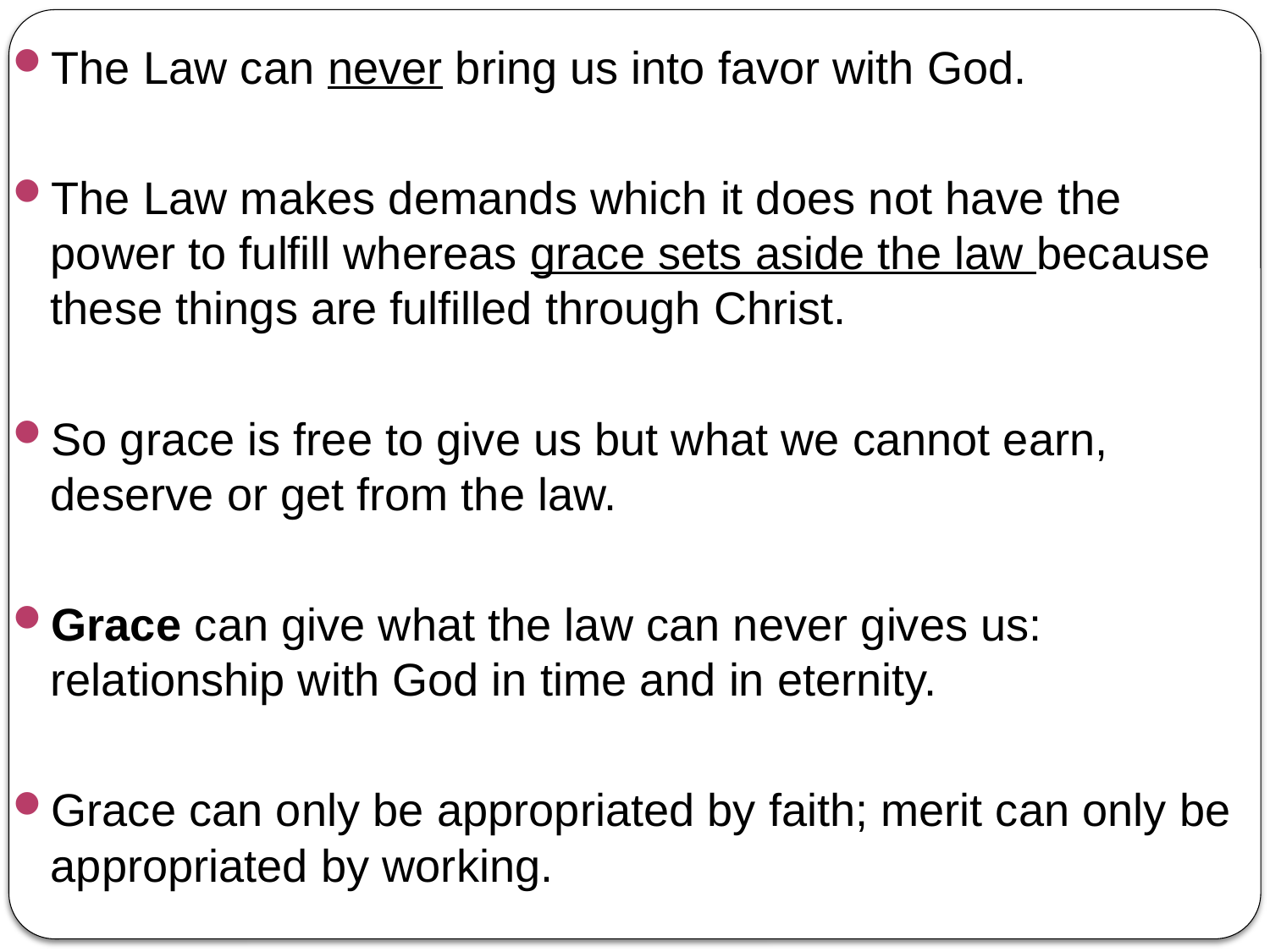

The Law can never bring us into favor with God.

The Law makes demands which it does not have the power to fulfill whereas grace sets aside the law because these things are fulfilled through Christ.

So grace is free to give us but what we cannot earn, deserve or get from the law.

Grace can give what the law can never gives us: relationship with God in time and in eternity.

Grace can only be appropriated by faith; merit can only be appropriated by working.